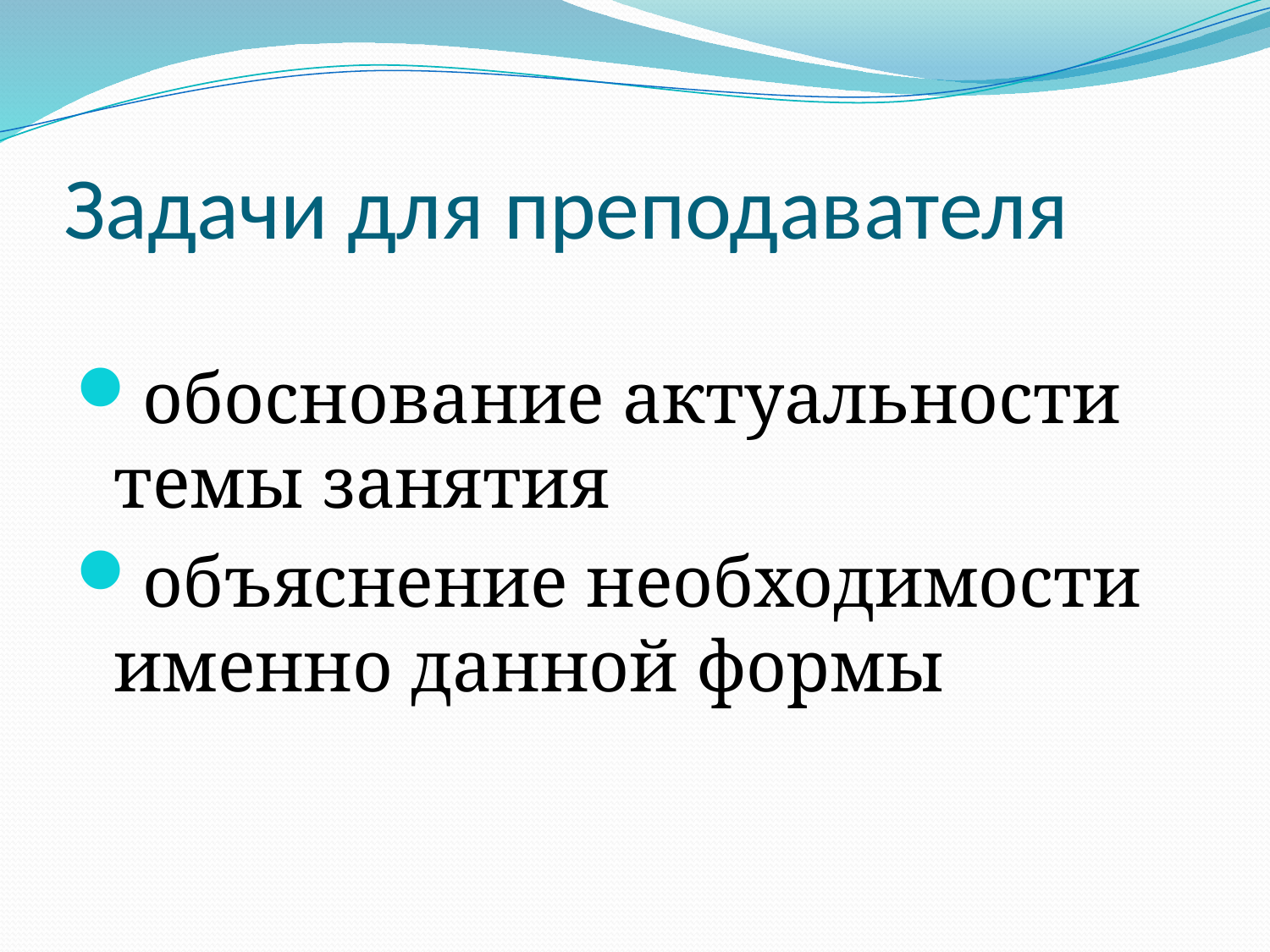

# Задачи для преподавателя
обоснование актуальности темы занятия
объяснение необходимости именно данной формы